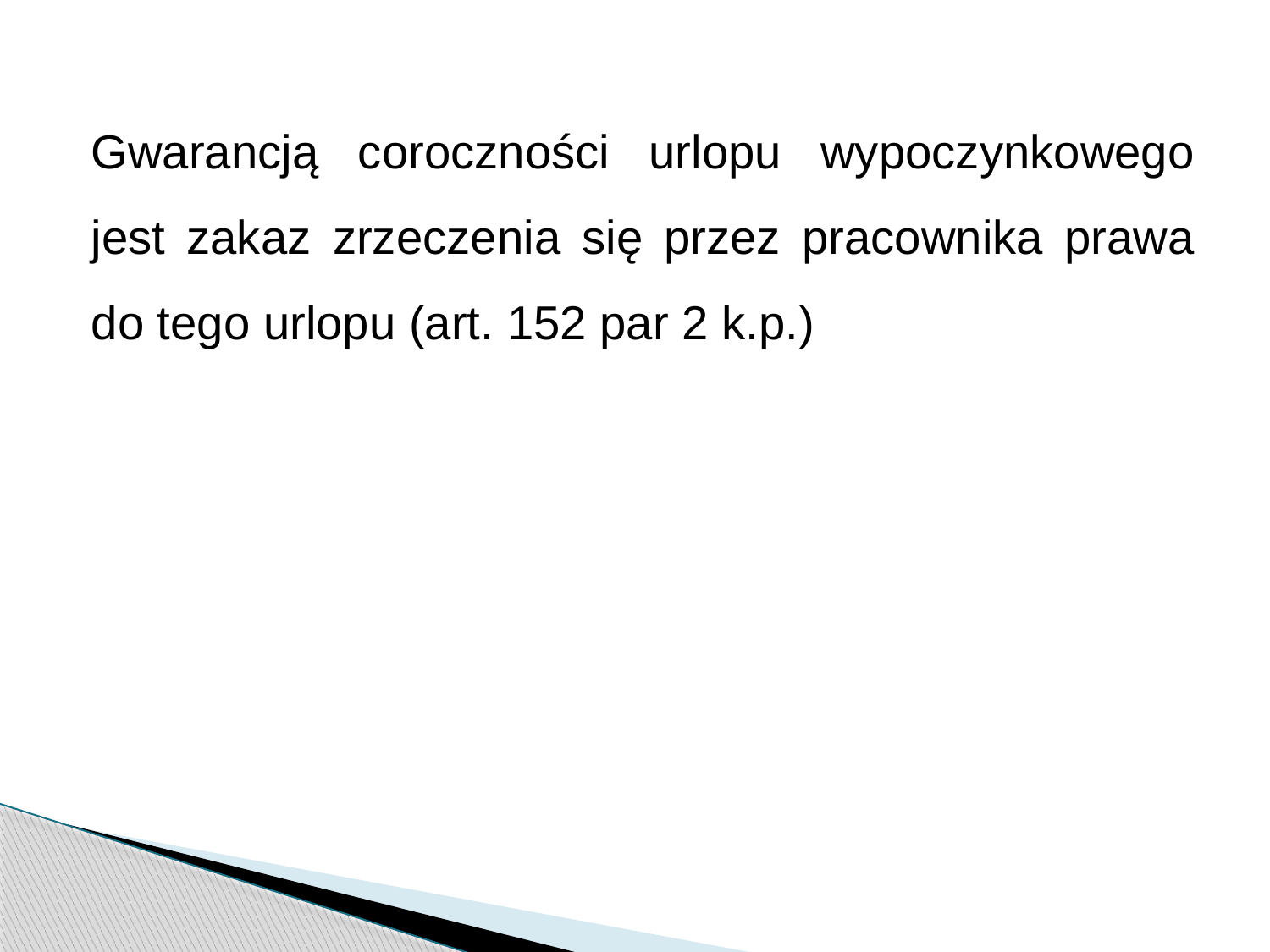

Gwarancją coroczności urlopu wypoczynkowego jest zakaz zrzeczenia się przez pracownika prawa do tego urlopu (art. 152 par 2 k.p.)